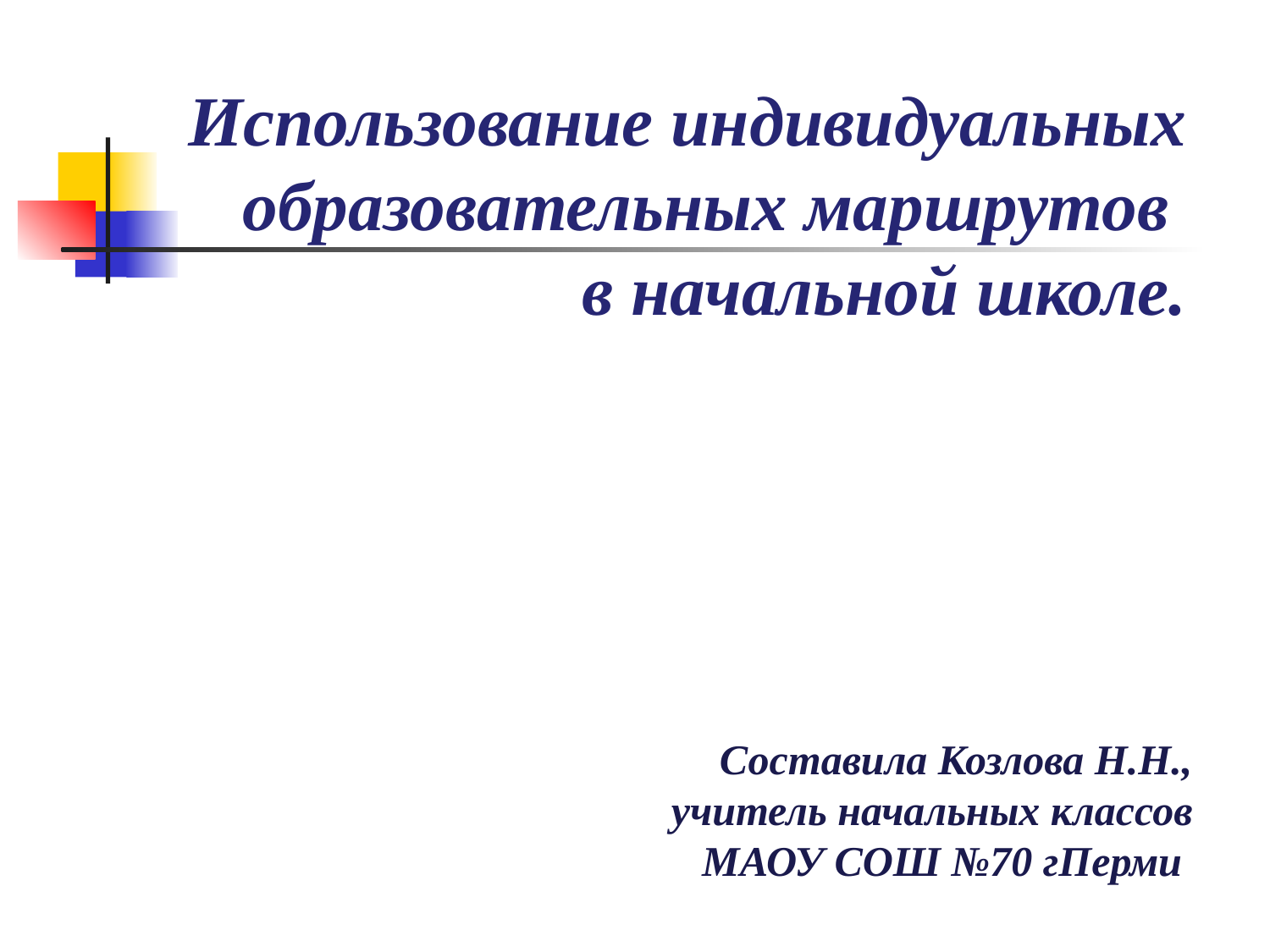

Использование индивидуальных образовательных маршрутов
в начальной школе.
Составила Козлова Н.Н.,
учитель начальных классов
МАОУ СОШ №70 гПерми